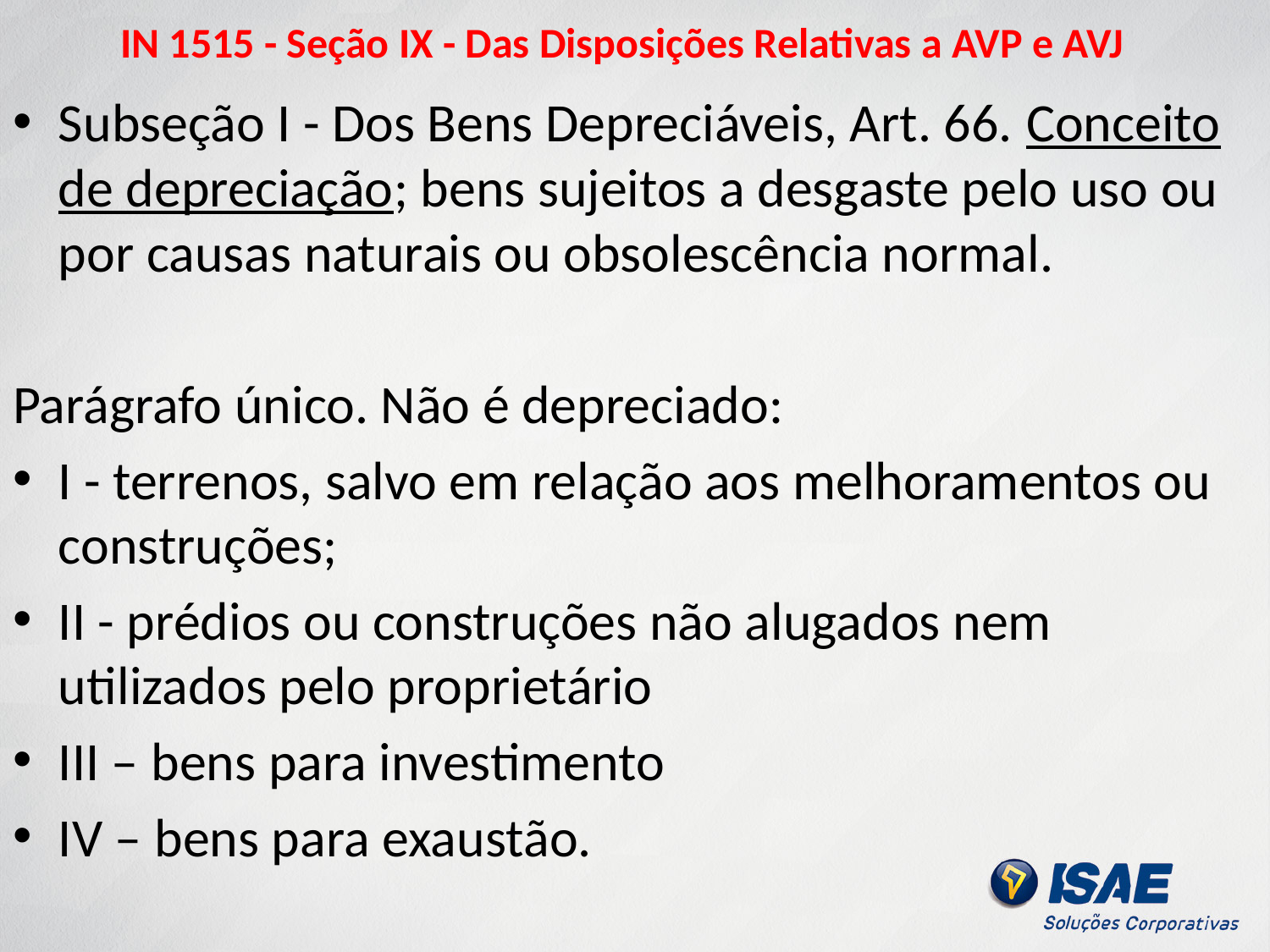

# IN 1515 - Seção IX - Das Disposições Relativas a AVP e AVJ
Subseção I - Dos Bens Depreciáveis, Art. 66. Conceito de depreciação; bens sujeitos a desgaste pelo uso ou por causas naturais ou obsolescência normal.

Parágrafo único. Não é depreciado:
I - terrenos, salvo em relação aos melhoramentos ou construções;
II - prédios ou construções não alugados nem utilizados pelo proprietário
III – bens para investimento
IV – bens para exaustão.